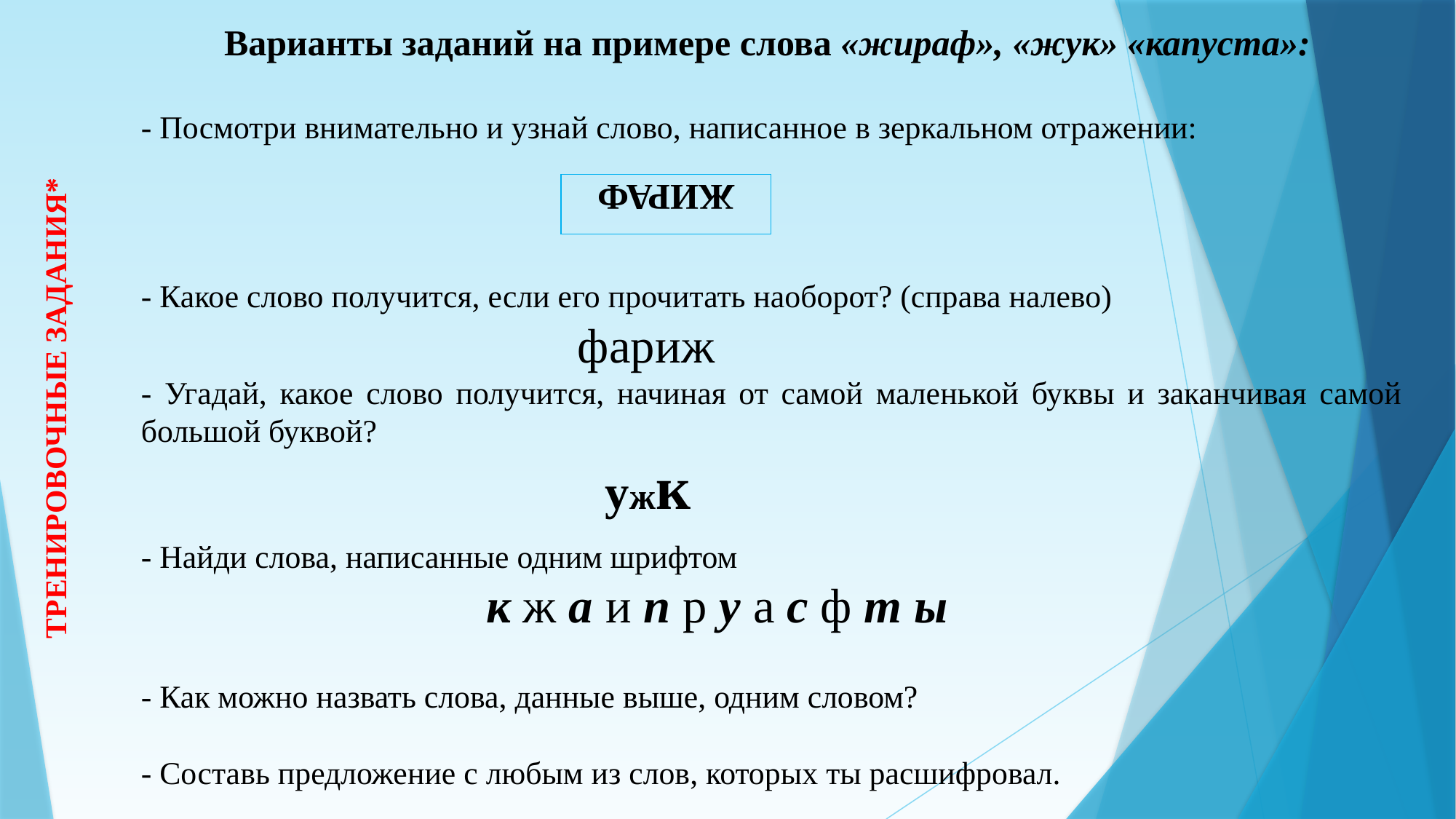

Варианты заданий на примере слова «жираф», «жук» «капуста»:

	- Посмотри внимательно и узнай слово, написанное в зеркальном отражении:

	- Какое слово получится, если его прочитать наоборот? (справа налево)
				фариж
- Угадай, какое слово получится, начиная от самой маленькой буквы и заканчивая самой большой буквой?
					  ужк

	- Найди слова, написанные одним шрифтом
к ж а и п р у а с ф т ы

	- Как можно назвать слова, данные выше, одним словом?

	- Составь предложение с любым из слов, которых ты расшифровал.
ТРЕНИРОВОЧНЫЕ ЗАДАНИЯ*
ЖИРАФ